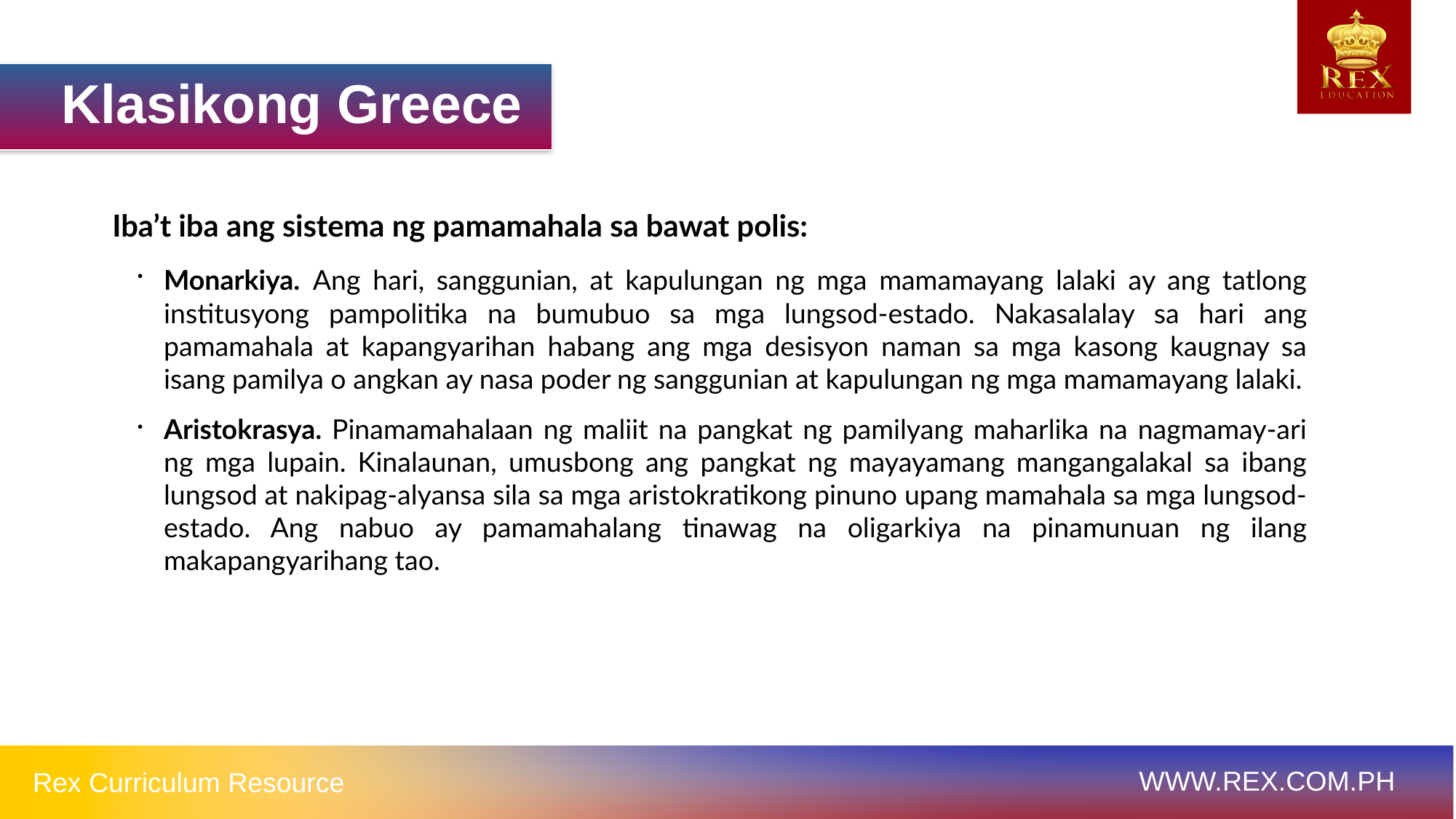

Klasikong Greece

Iba’t iba ang sistema ng pamamahala sa bawat polis:
Monarkiya. Ang hari, sanggunian, at kapulungan ng mga mamamayang lalaki ay ang tatlong institusyong pampolitika na bumubuo sa mga lungsod-estado. Nakasalalay sa hari ang pamamahala at kapangyarihan habang ang mga desisyon naman sa mga kasong kaugnay sa isang pamilya o angkan ay nasa poder ng sanggunian at kapulungan ng mga mamamayang lalaki.
Aristokrasya. Pinamamahalaan ng maliit na pangkat ng pamilyang maharlika na nagmamay-ari ng mga lupain. Kinalaunan, umusbong ang pangkat ng mayayamang mangangalakal sa ibang lungsod at nakipag-alyansa sila sa mga aristokratikong pinuno upang mamahala sa mga lungsod-estado. Ang nabuo ay pamamahalang tinawag na oligarkiya na pinamunuan ng ilang makapangyarihang tao.